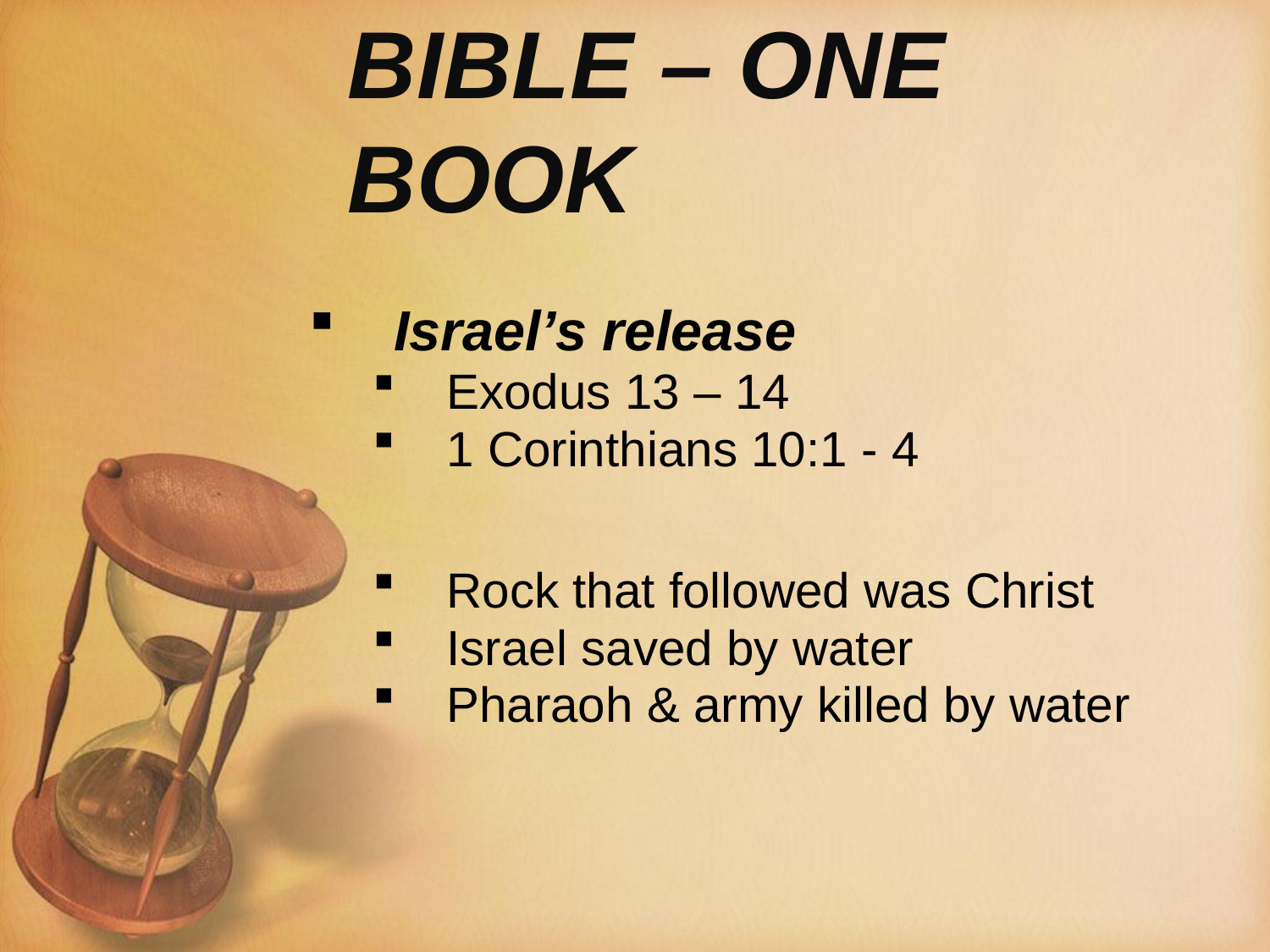

# BIBLE – ONE BOOK

Israel’s release
Exodus 13 – 14
1 Corinthians 10:1 - 4

Rock that followed was Christ
Israel saved by water
Pharaoh & army killed by water